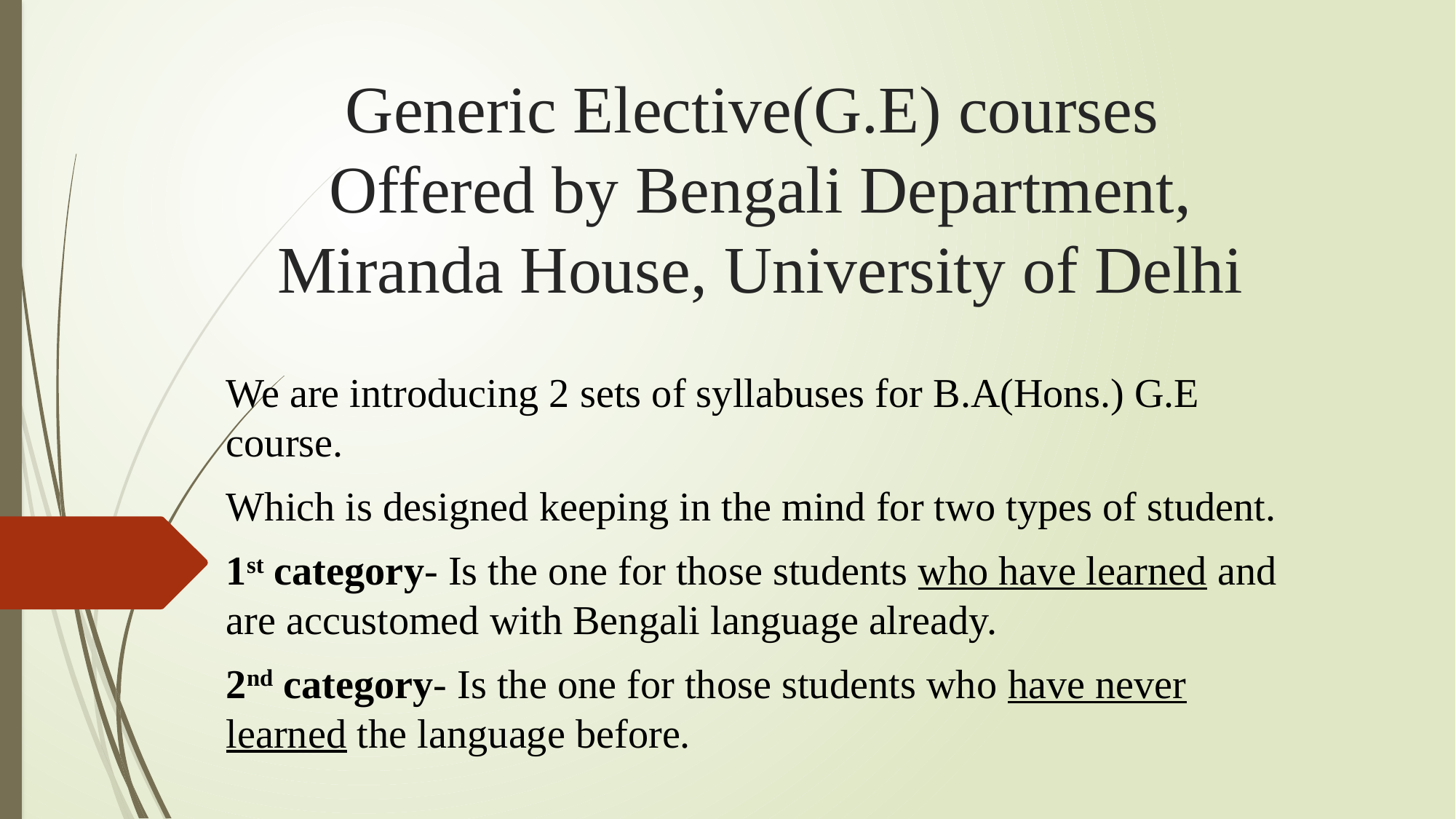

# Generic Elective(G.E) courses Offered by Bengali Department, Miranda House, University of Delhi
We are introducing 2 sets of syllabuses for B.A(Hons.) G.E course.
Which is designed keeping in the mind for two types of student.
1st category- Is the one for those students who have learned and are accustomed with Bengali language already.
2nd category- Is the one for those students who have never learned the language before.